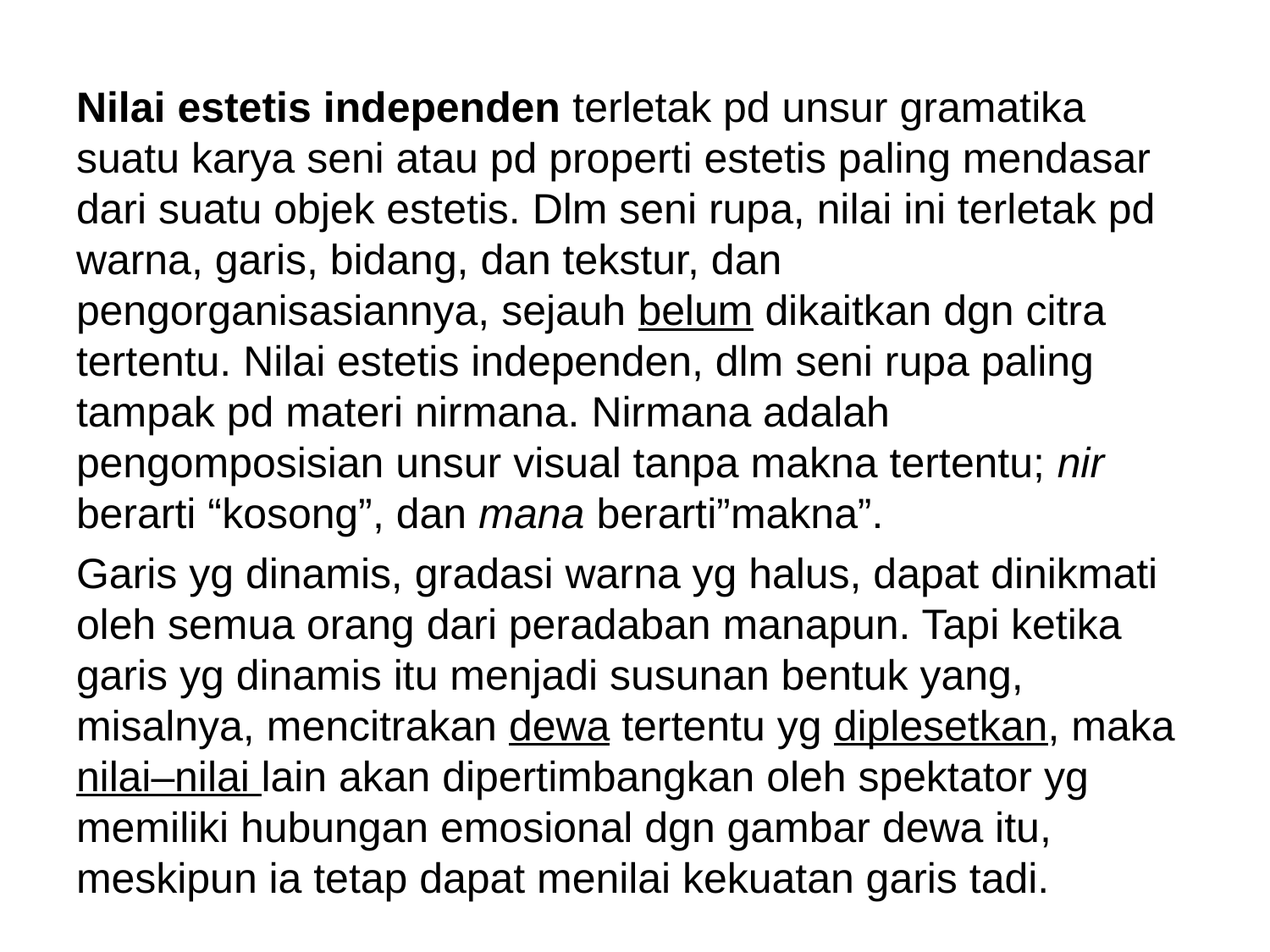

Nilai estetis independen terletak pd unsur gramatika suatu karya seni atau pd properti estetis paling mendasar dari suatu objek estetis. Dlm seni rupa, nilai ini terletak pd warna, garis, bidang, dan tekstur, dan pengorganisasiannya, sejauh belum dikaitkan dgn citra tertentu. Nilai estetis independen, dlm seni rupa paling tampak pd materi nirmana. Nirmana adalah pengomposisian unsur visual tanpa makna tertentu; nir berarti “kosong”, dan mana berarti”makna”.
Garis yg dinamis, gradasi warna yg halus, dapat dinikmati oleh semua orang dari peradaban manapun. Tapi ketika garis yg dinamis itu menjadi susunan bentuk yang, misalnya, mencitrakan dewa tertentu yg diplesetkan, maka nilai–nilai lain akan dipertimbangkan oleh spektator yg memiliki hubungan emosional dgn gambar dewa itu, meskipun ia tetap dapat menilai kekuatan garis tadi.